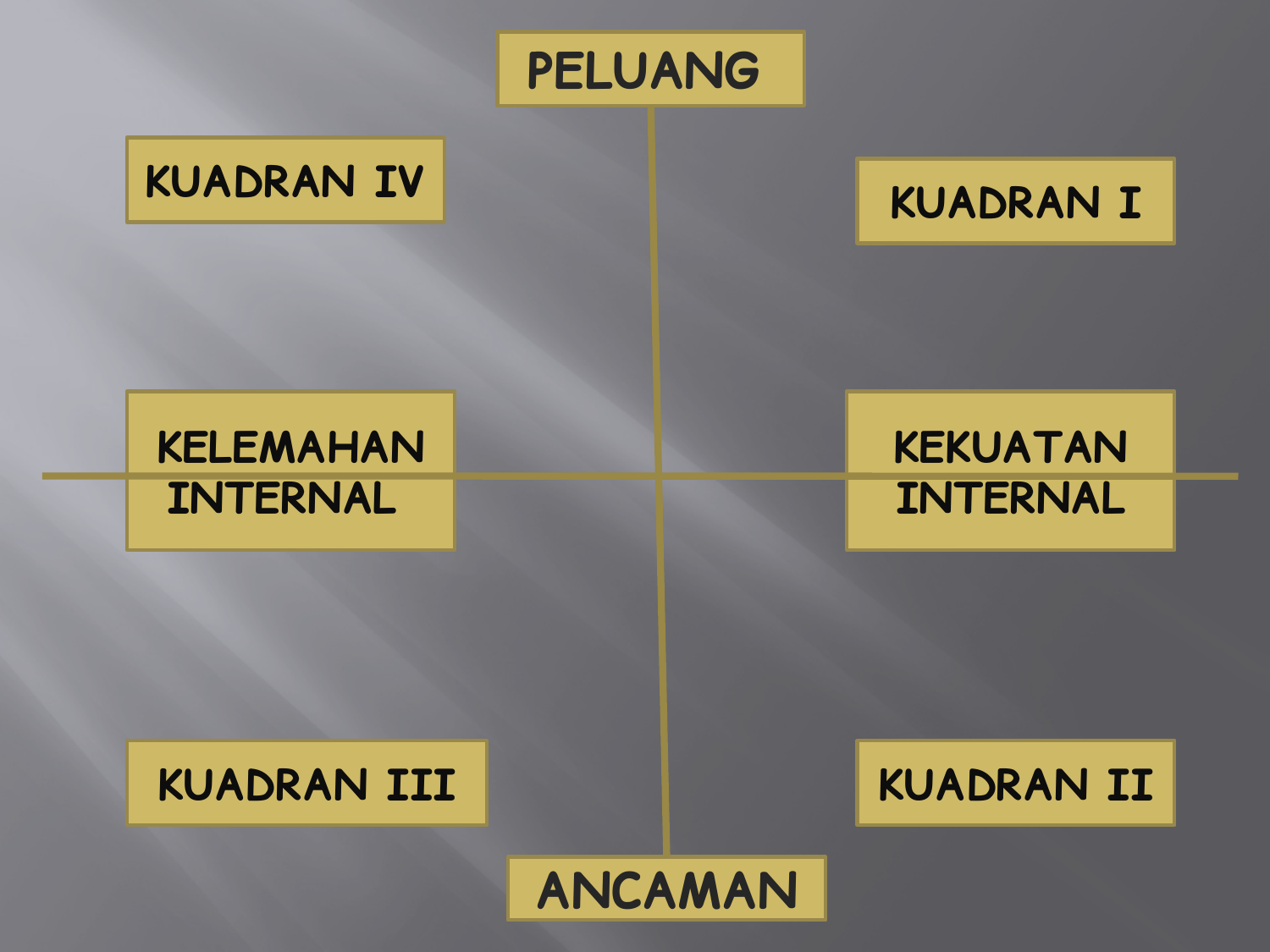

PELUANG
KUADRAN IV
KUADRAN I
KELEMAHAN INTERNAL
KEKUATAN INTERNAL
KUADRAN III
KUADRAN II
ANCAMAN